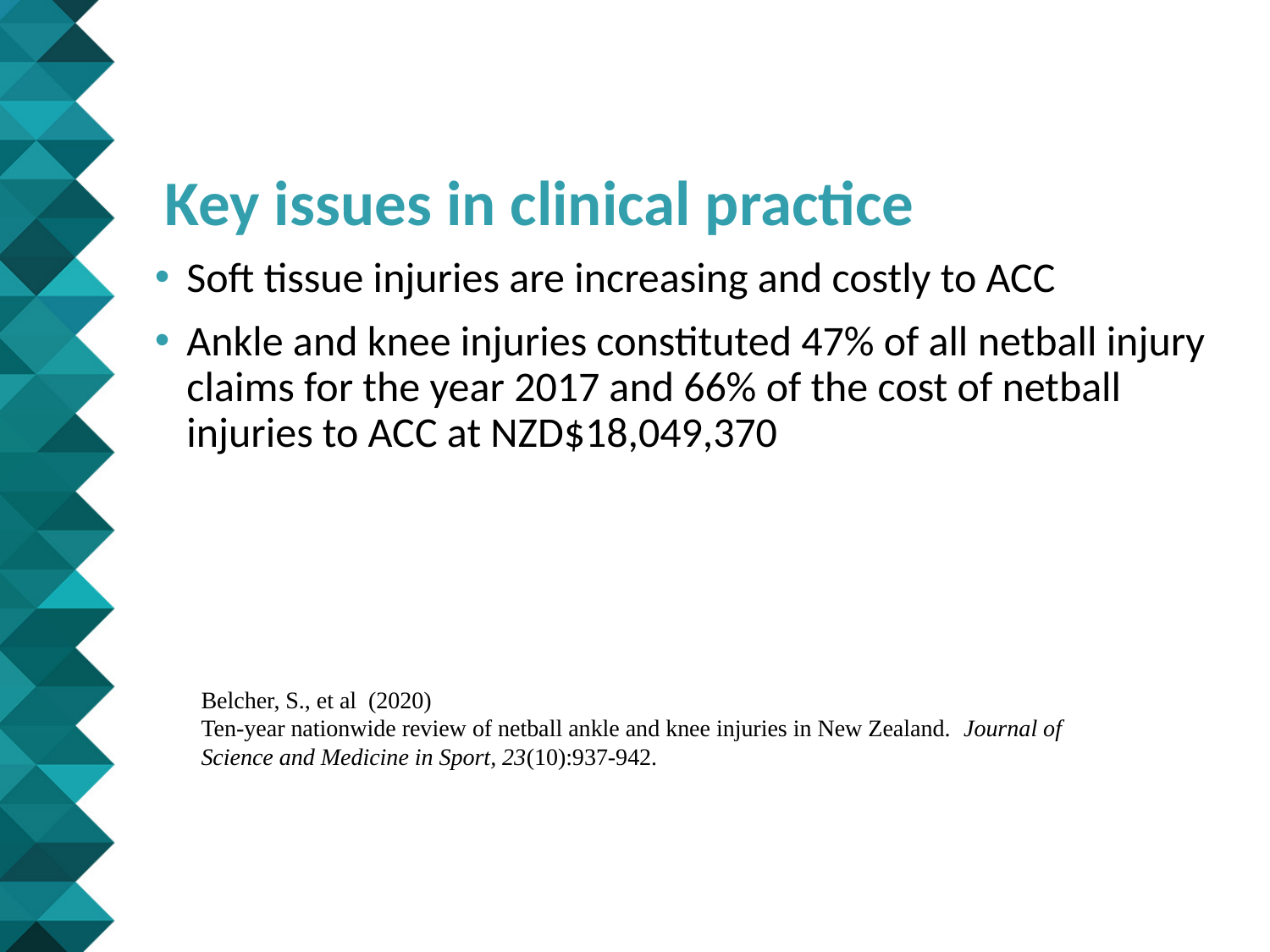

# Key issues in clinical practice
Soft tissue injuries are increasing and costly to ACC
Ankle and knee injuries constituted 47% of all netball injury claims for the year 2017 and 66% of the cost of netball injuries to ACC at NZD$18,049,370

Belcher, S., et al  (2020)
Ten-year nationwide review of netball ankle and knee injuries in New Zealand.  Journal of Science and Medicine in Sport, 23(10):937-942.